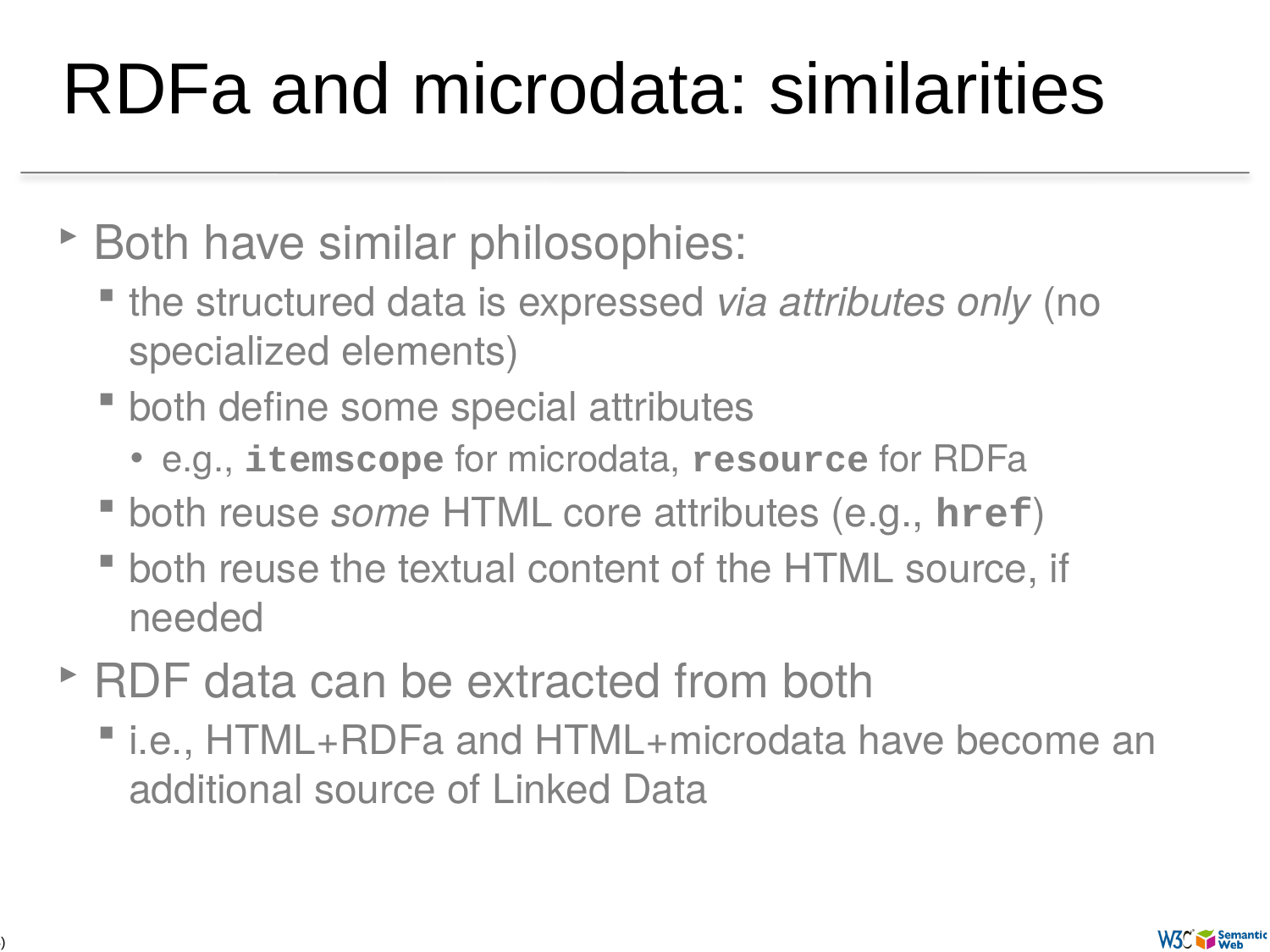

# RDFa and microdata: similarities
Both have similar philosophies:
the structured data is expressed via attributes only (no specialized elements)
both define some special attributes
e.g., itemscope for microdata, resource for RDFa
both reuse some HTML core attributes (e.g., href)
both reuse the textual content of the HTML source, if needed
RDF data can be extracted from both
i.e., HTML+RDFa and HTML+microdata have become an additional source of Linked Data